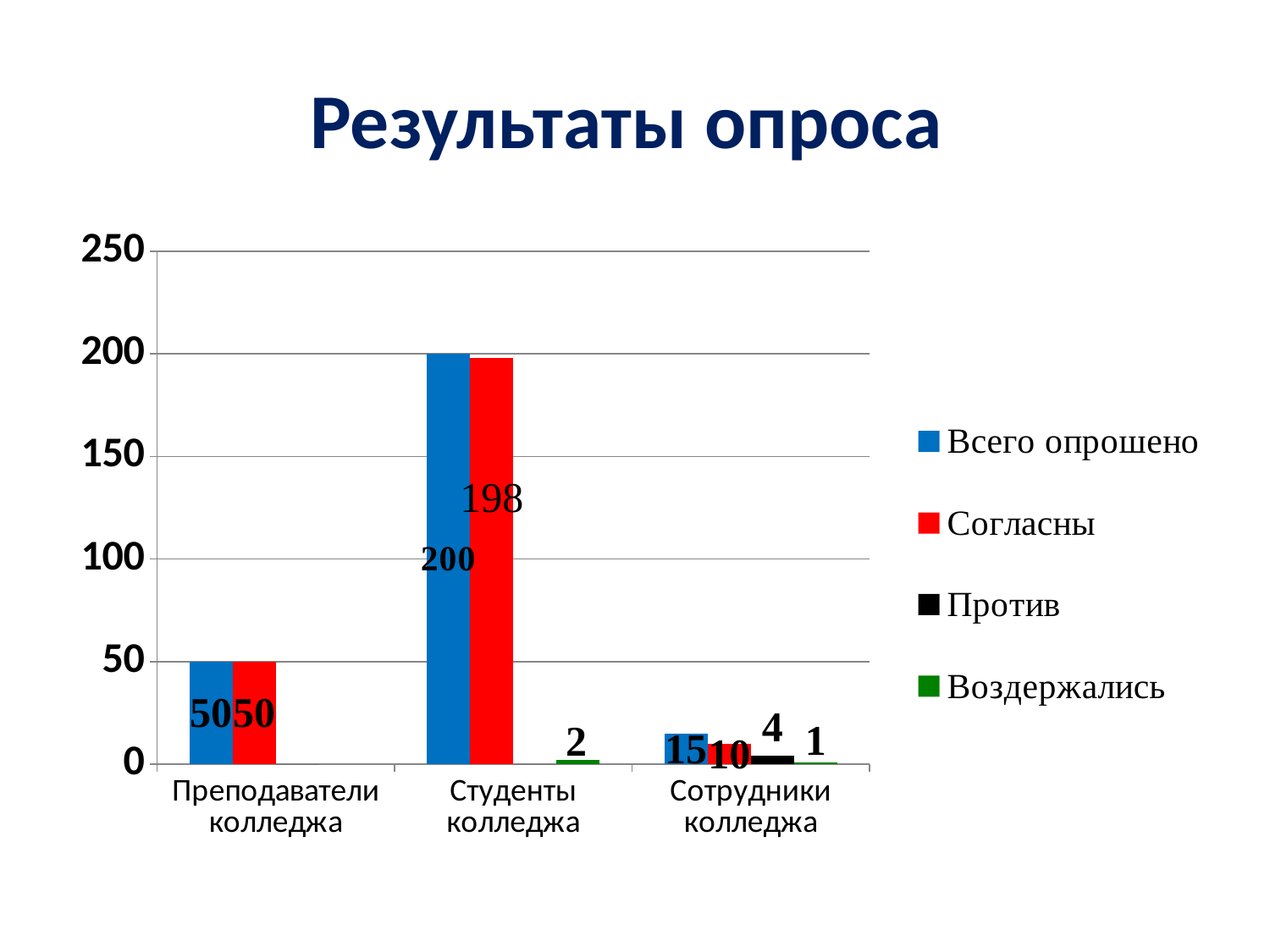

# Результаты опроса

### Chart

| Category | Всего опрошено | Согласны | Против | Воздержались |
|---|---|---|---|---|
| Преподаватели колледжа | 50.0 | 50.0 | 0.0 | None |
| Студенты колледжа | 200.0 | 198.0 | 0.0 | 2.0 |
| Сотрудники колледжа | 15.0 | 10.0 | 4.0 | 1.0 |